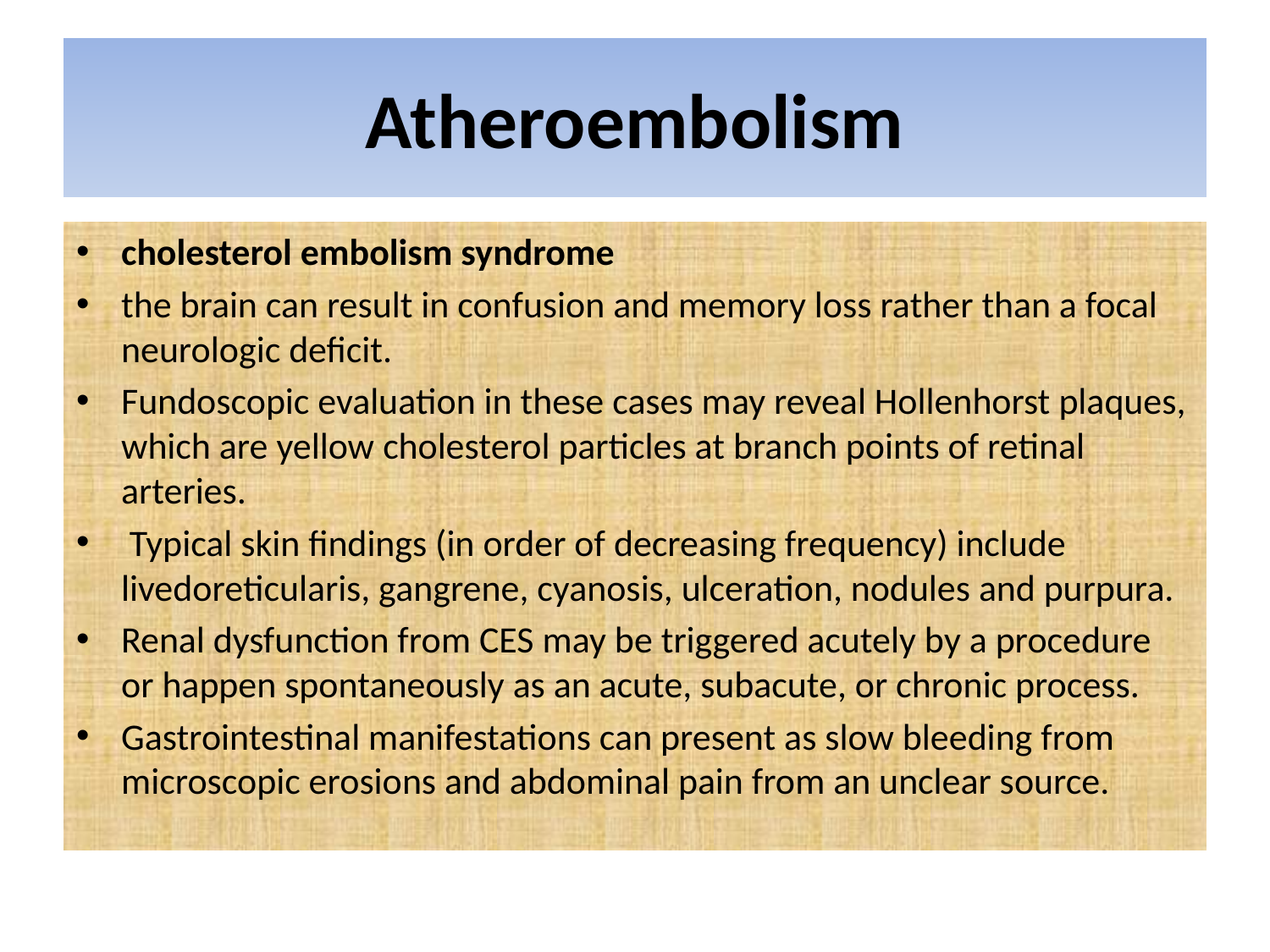

# Atheroembolism
cholesterol embolism syndrome
the brain can result in confusion and memory loss rather than a focal neurologic deficit.
Fundoscopic evaluation in these cases may reveal Hollenhorst plaques, which are yellow cholesterol particles at branch points of retinal arteries.
 Typical skin findings (in order of decreasing frequency) include livedoreticularis, gangrene, cyanosis, ulceration, nodules and purpura.
Renal dysfunction from CES may be triggered acutely by a procedure or happen spontaneously as an acute, subacute, or chronic process.
Gastrointestinal manifestations can present as slow bleeding from microscopic erosions and abdominal pain from an unclear source.